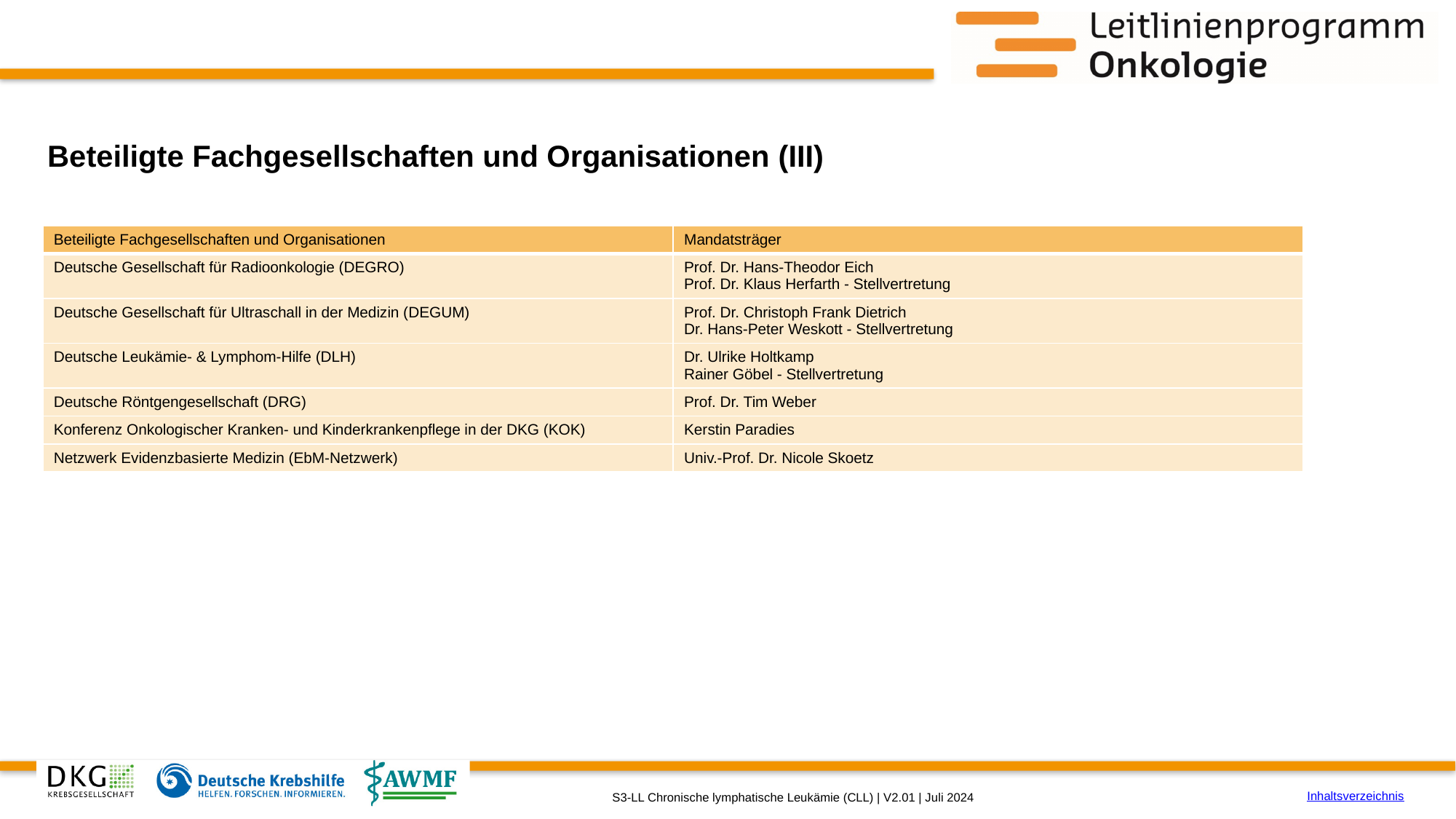

# Beteiligte Fachgesellschaften und Organisationen (III)
| Beteiligte Fachgesellschaften und Organisationen | Mandatsträger |
| --- | --- |
| Deutsche Gesellschaft für Radioonkologie (DEGRO) | Prof. Dr. Hans-Theodor Eich Prof. Dr. Klaus Herfarth - Stellvertretung |
| Deutsche Gesellschaft für Ultraschall in der Medizin (DEGUM) | Prof. Dr. Christoph Frank Dietrich Dr. Hans-Peter Weskott - Stellvertretung |
| Deutsche Leukämie- & Lymphom-Hilfe (DLH) | Dr. Ulrike Holtkamp Rainer Göbel - Stellvertretung |
| Deutsche Röntgengesellschaft (DRG) | Prof. Dr. Tim Weber |
| Konferenz Onkologischer Kranken- und Kinderkrankenpflege in der DKG (KOK) | Kerstin Paradies |
| Netzwerk Evidenzbasierte Medizin (EbM-Netzwerk) | Univ.-Prof. Dr. Nicole Skoetz |
Inhaltsverzeichnis
S3-LL Chronische lymphatische Leukämie (CLL) | V2.01 | Juli 2024